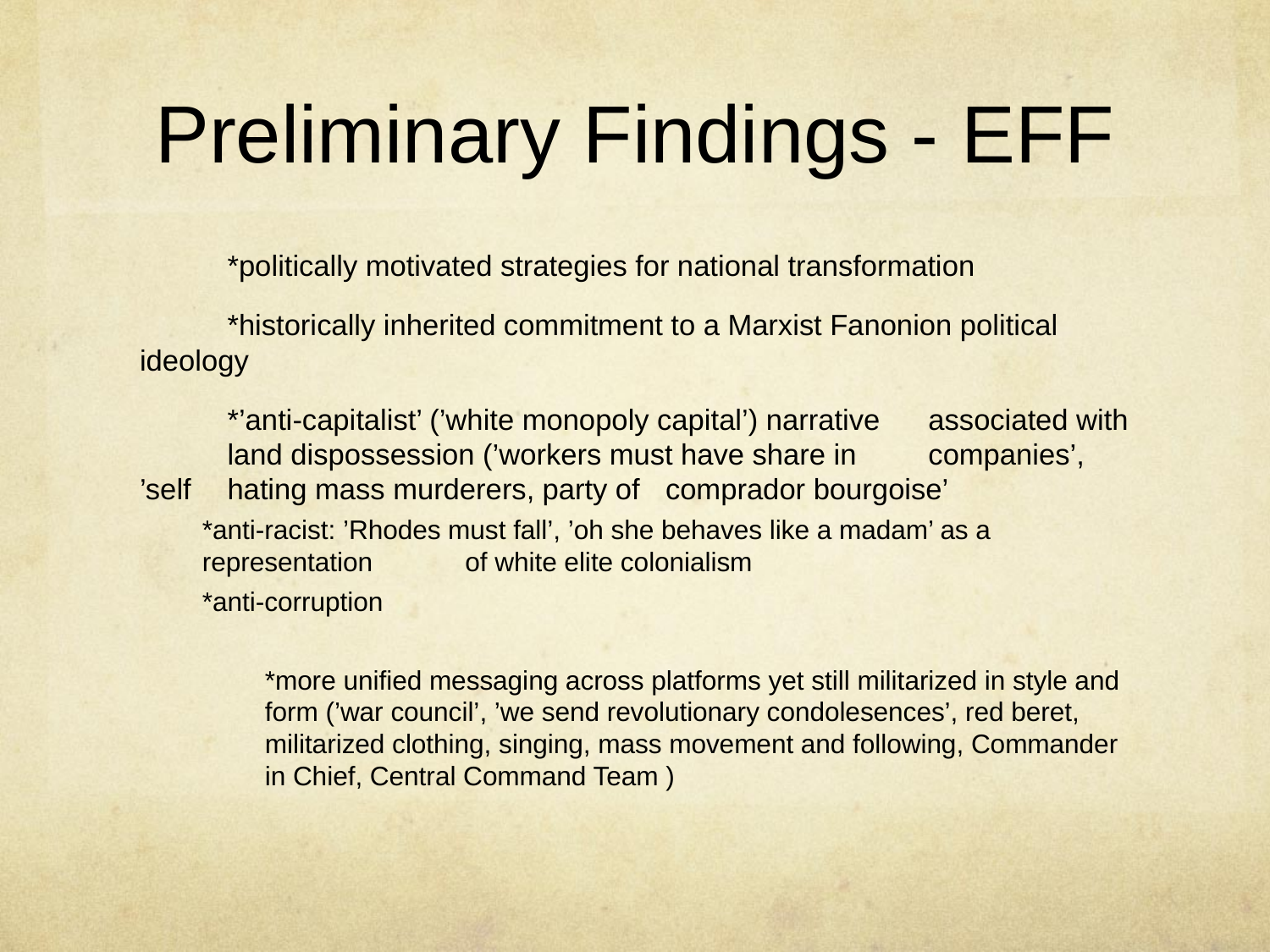

# Preliminary Findings - EFF
	*politically motivated strategies for national transformation
	*historically inherited commitment to a Marxist Fanonion political ideology
	*’anti-capitalist’ (’white monopoly capital’) narrative 	associated with 	land dispossession (’workers must have share in 	companies’, ’self 	hating mass murderers, party of 	comprador bourgoise’
	*anti-racist: ’Rhodes must fall’, ’oh she behaves like a madam’ as a representation 	of white elite colonialism
	*anti-corruption

	*more unified messaging across platforms yet still militarized in style and form (’war council’, ’we send revolutionary condolesences’, red beret, militarized clothing, singing, mass movement and following, Commander in Chief, Central Command Team )